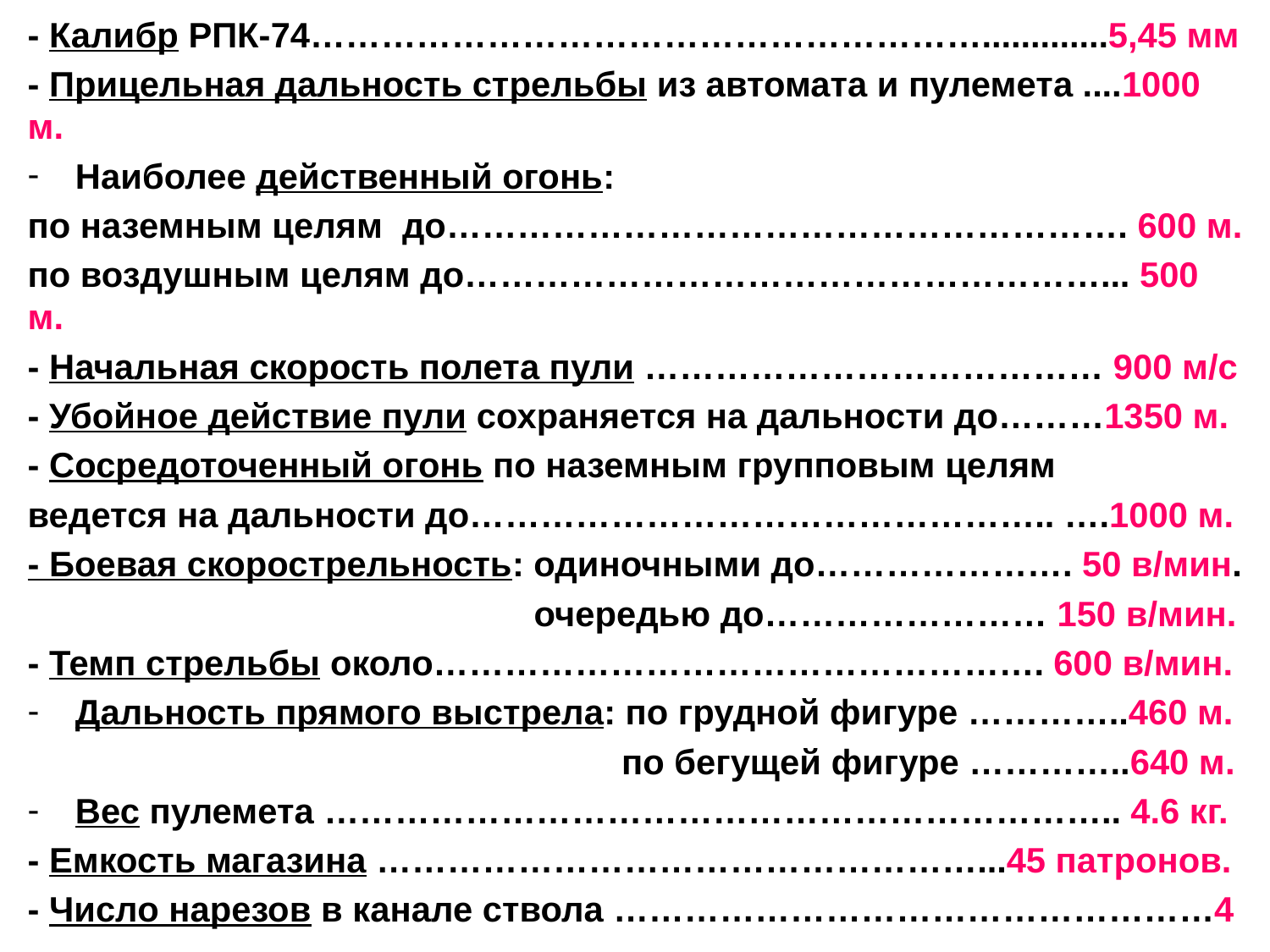

- Калибр РПК-74………………………………………………….............5,45 мм
- Прицельная дальность стрельбы из автомата и пулемета ....1000 м.
Наиболее действенный огонь:
по наземным целям  до…………………………………………………. 600 м.
по воздушным целям до………………………………………………... 500 м.
- Начальная скорость полета пули ………………………………… 900 м/с
- Убойное действие пули сохраняется на дальности до………1350 м.
- Сосредоточенный огонь по наземным групповым целям
ведется на дальности до………………………………………….. ….1000 м.
- Боевая скорострельность: одиночными до…………………. 50 в/мин.
                                                    очередью до…………………… 150 в/мин.
- Темп стрельбы около……………………………………………. 600 в/мин.
Дальность прямого выстрела: по грудной фигуре …………..460 м.
                                                             по бегущей фигуре …………..640 м.
Вес пулемета ………………………………………………………….. 4.6 кг.
- Емкость магазина ……………………………………………...45 патронов.
- Число нарезов в канале ствола ……………………………………………4